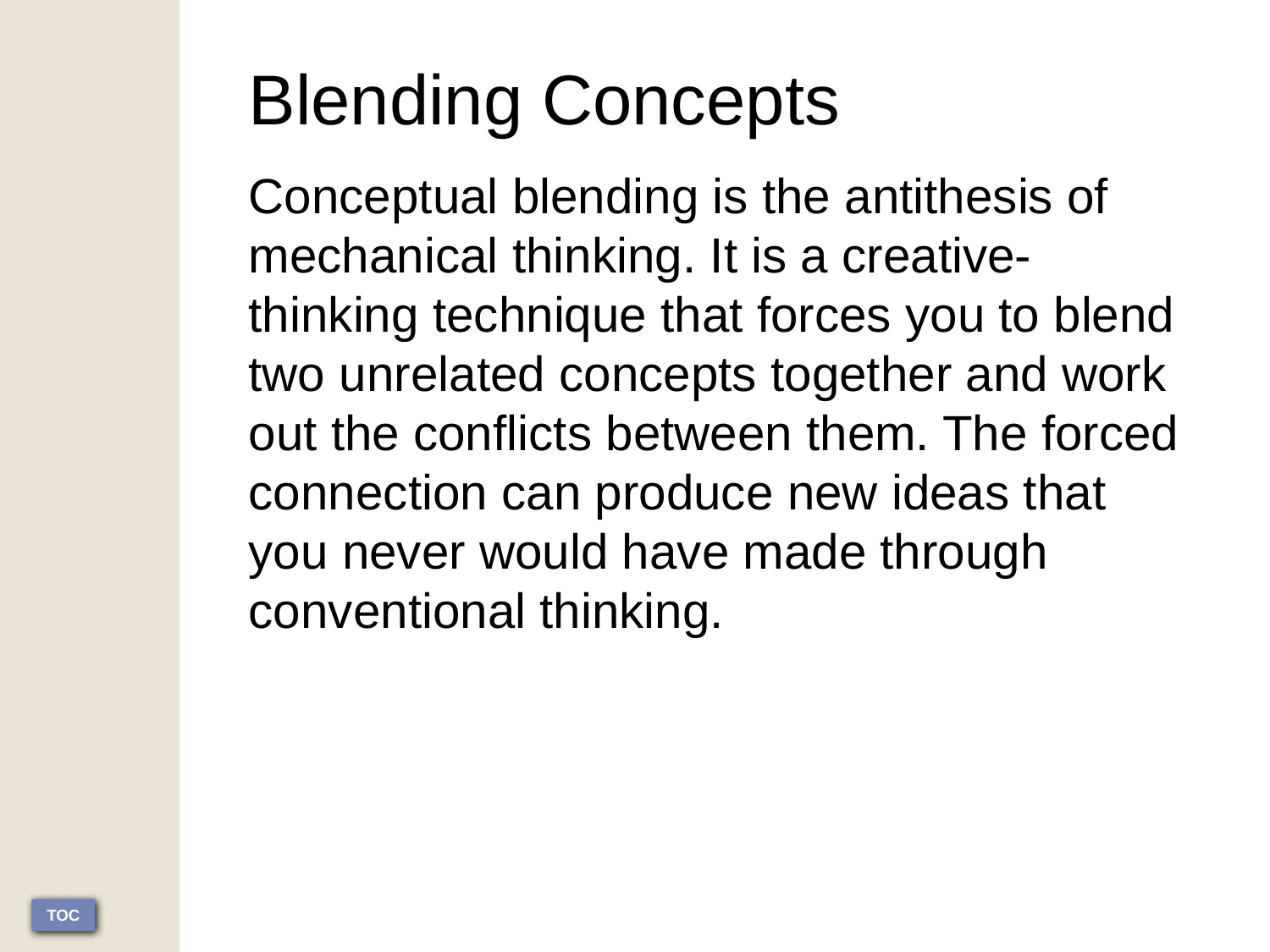

Blending Concepts
Conceptual blending is the antithesis of mechanical thinking. It is a creative-thinking technique that forces you to blend two unrelated concepts together and work out the conflicts between them. The forced connection can produce new ideas that you never would have made through conventional thinking.